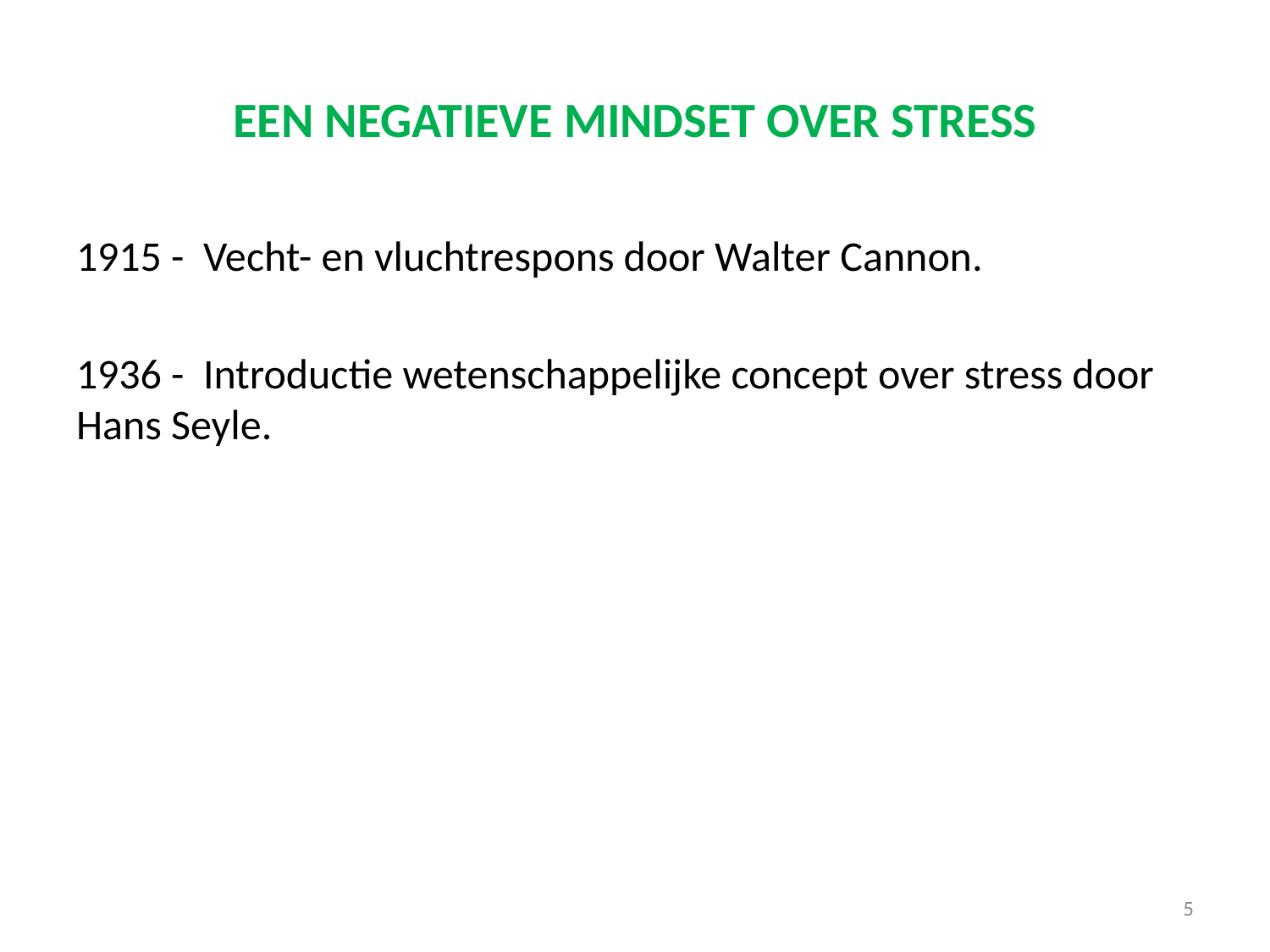

# Een negatieve mindset over stress
1915 - 	Vecht- en vluchtrespons door Walter Cannon.

1936 - 	Introductie wetenschappelijke concept over stress door 	Hans Seyle.

5